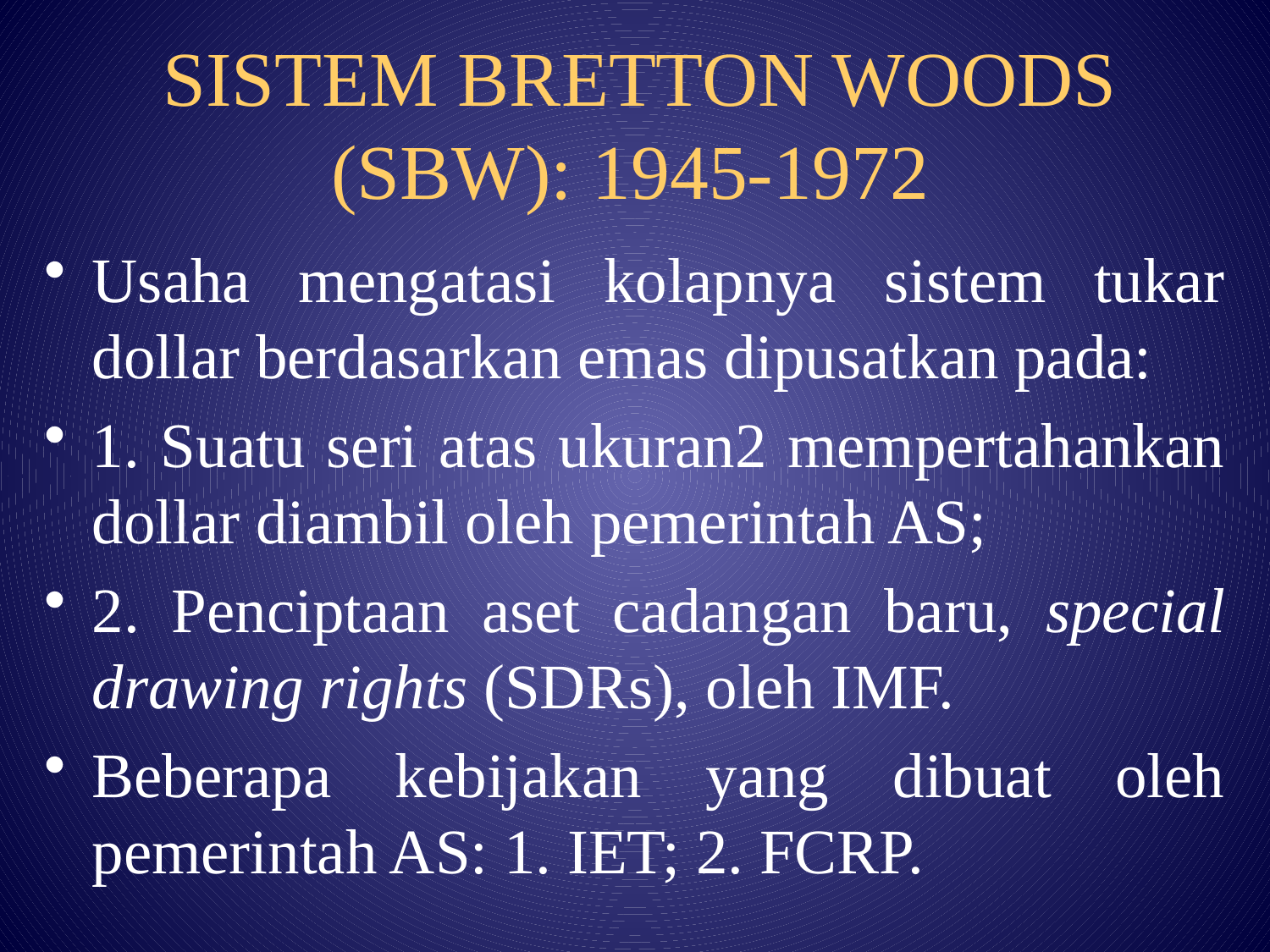

# SISTEM BRETTON WOODS (SBW): 1945-1972
Usaha mengatasi kolapnya sistem tukar dollar berdasarkan emas dipusatkan pada:
1. Suatu seri atas ukuran2 mempertahankan dollar diambil oleh pemerintah AS;
2. Penciptaan aset cadangan baru, special drawing rights (SDRs), oleh IMF.
Beberapa kebijakan yang dibuat oleh pemerintah AS: 1. IET; 2. FCRP.